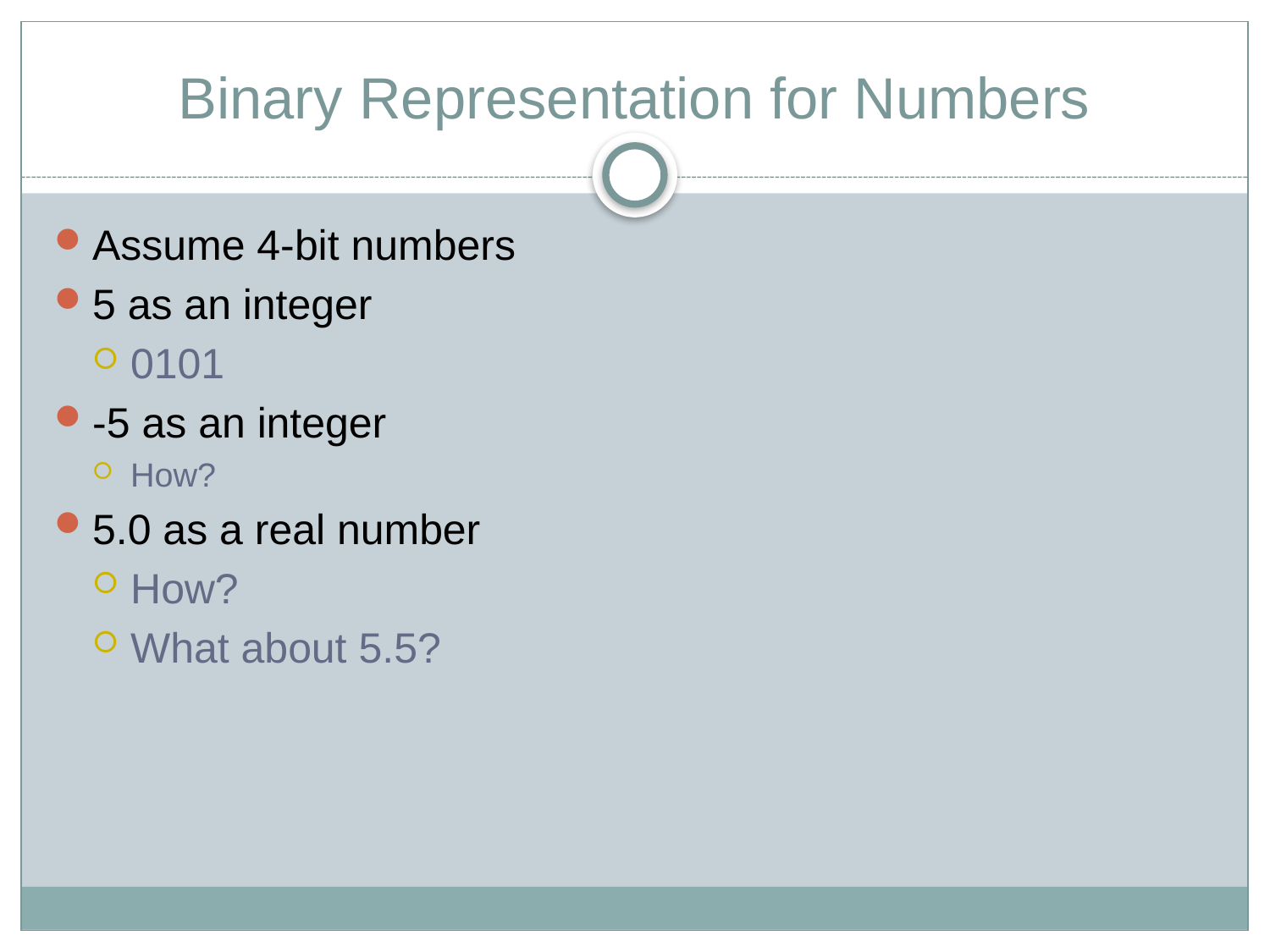

# Binary Representation for Numbers
Assume 4-bit numbers
5 as an integer
0101
-5 as an integer
How?
5.0 as a real number
How?
What about 5.5?